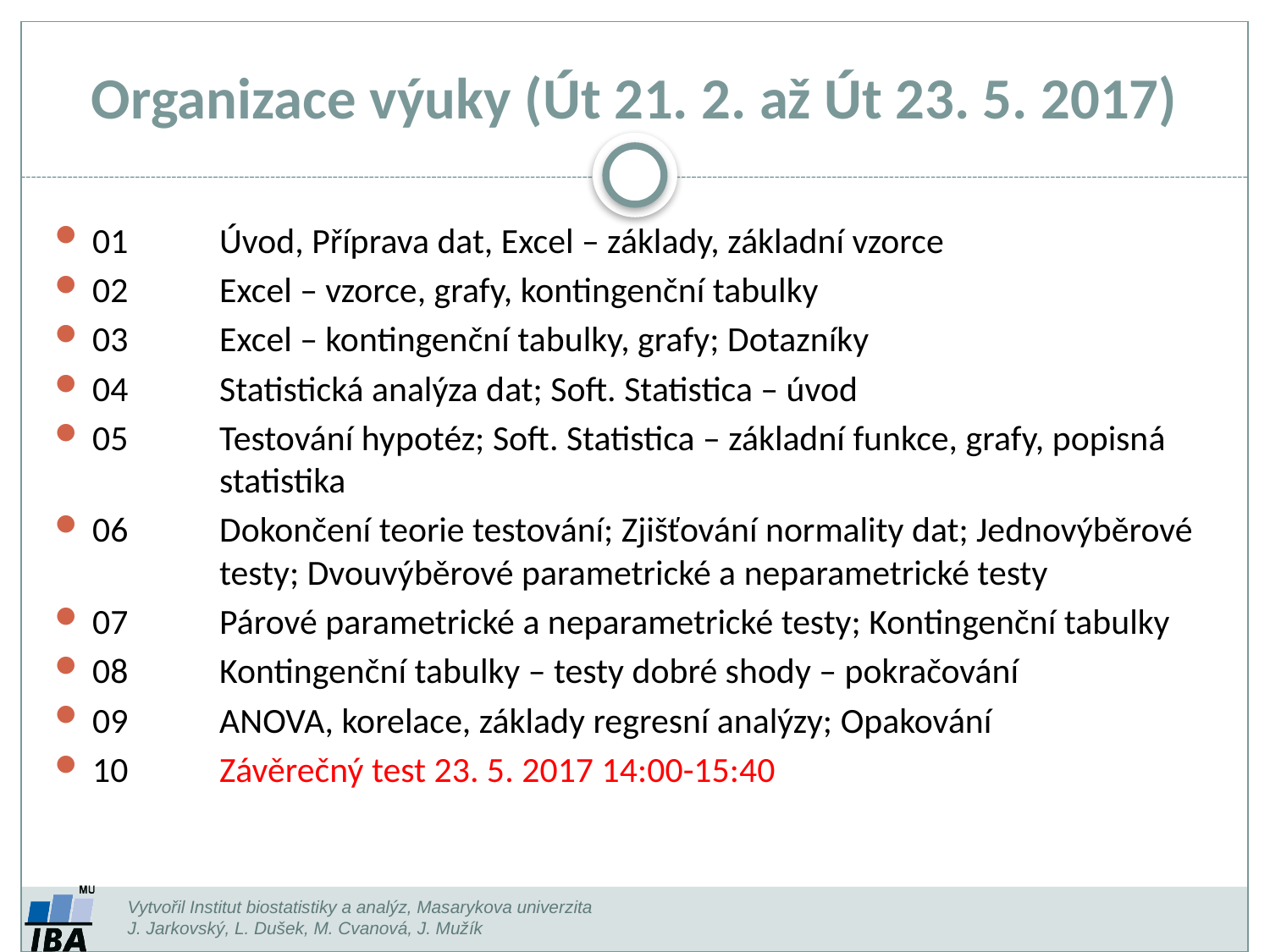

# Organizace výuky (Út 21. 2. až Út 23. 5. 2017)
01	Úvod, Příprava dat, Excel – základy, základní vzorce
02	Excel – vzorce, grafy, kontingenční tabulky
03	Excel – kontingenční tabulky, grafy; Dotazníky
04	Statistická analýza dat; Soft. Statistica – úvod
05	Testování hypotéz; Soft. Statistica – základní funkce, grafy, popisná 	statistika
06	Dokončení teorie testování; Zjišťování normality dat; Jednovýběrové 	testy; Dvouvýběrové parametrické a neparametrické testy
07	Párové parametrické a neparametrické testy; Kontingenční tabulky
08	Kontingenční tabulky – testy dobré shody – pokračování
09	ANOVA, korelace, základy regresní analýzy; Opakování
10	Závěrečný test 23. 5. 2017 14:00-15:40
Vytvořil Institut biostatistiky a analýz, Masarykova univerzita
J. Jarkovský, L. Dušek, M. Cvanová, J. Mužík